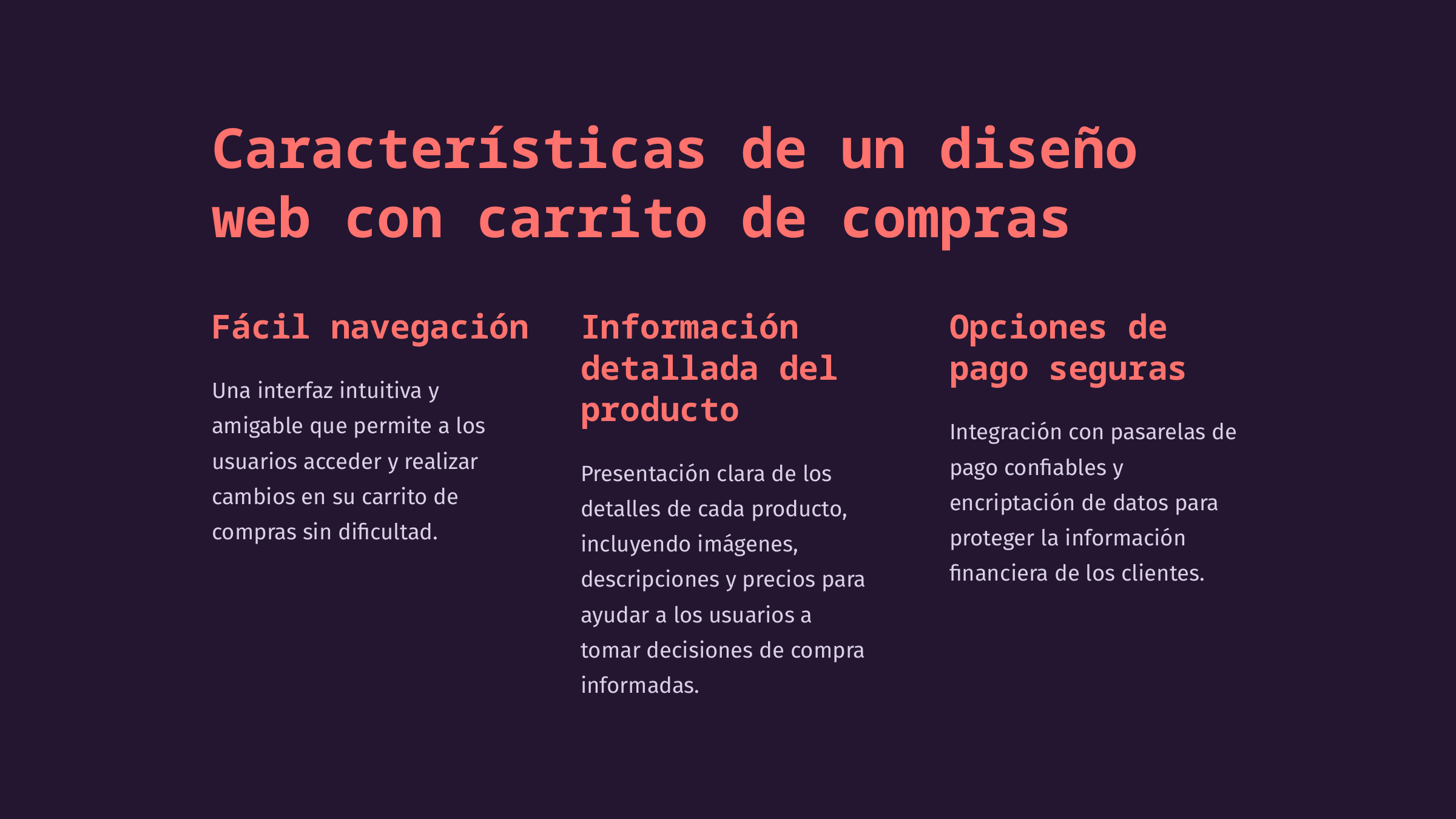

Características de un diseño web con carrito de compras
Fácil navegación
Información detallada del producto
Opciones de pago seguras
Una interfaz intuitiva y amigable que permite a los usuarios acceder y realizar cambios en su carrito de compras sin dificultad.
Integración con pasarelas de pago confiables y encriptación de datos para proteger la información financiera de los clientes.
Presentación clara de los detalles de cada producto, incluyendo imágenes, descripciones y precios para ayudar a los usuarios a tomar decisiones de compra informadas.